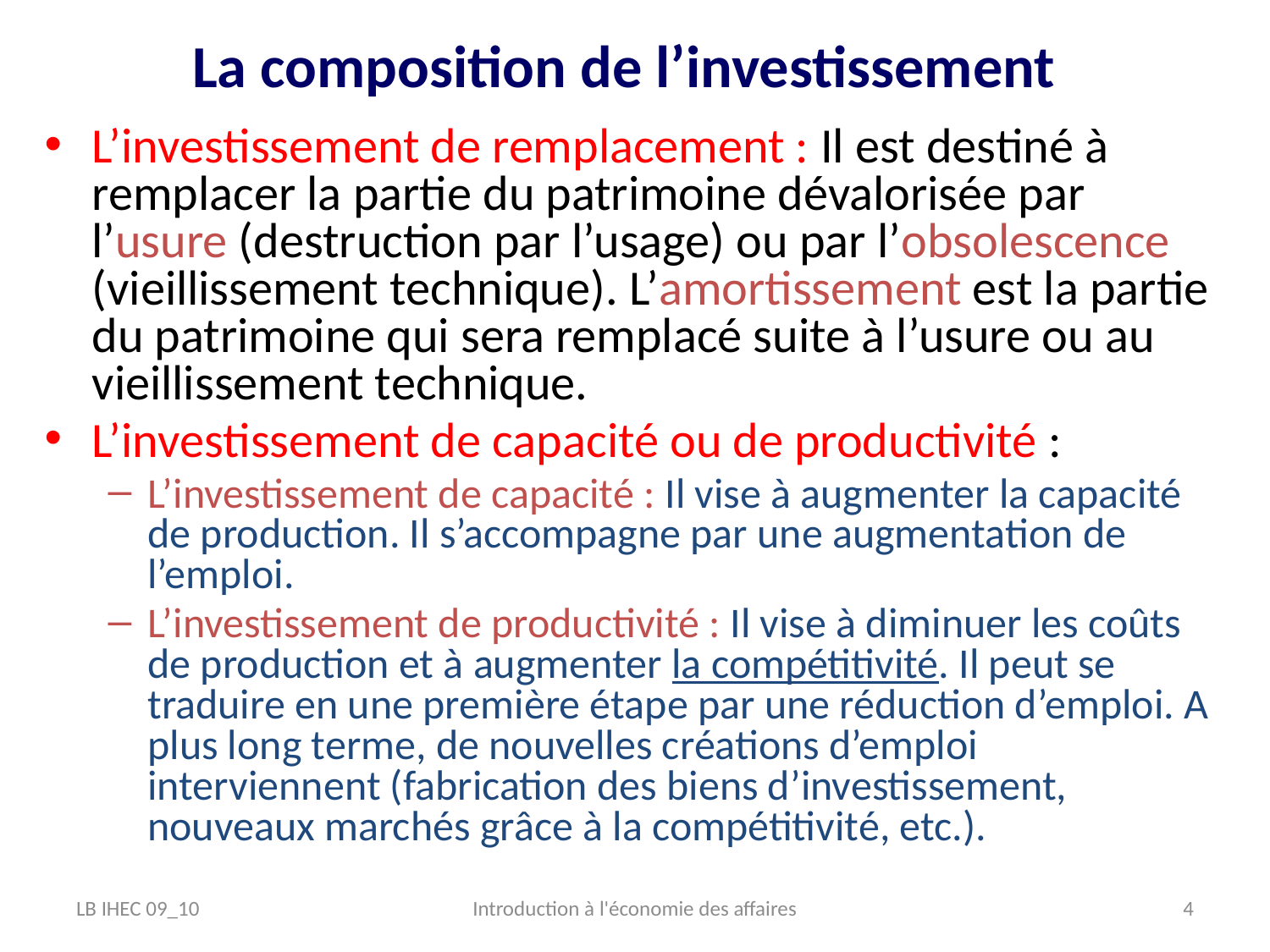

# La composition de l’investissement
L’investissement de remplacement : Il est destiné à remplacer la partie du patrimoine dévalorisée par l’usure (destruction par l’usage) ou par l’obsolescence (vieillissement technique). L’amortissement est la partie du patrimoine qui sera remplacé suite à l’usure ou au vieillissement technique.
L’investissement de capacité ou de productivité :
L’investissement de capacité : Il vise à augmenter la capacité de production. Il s’accompagne par une augmentation de l’emploi.
L’investissement de productivité : Il vise à diminuer les coûts de production et à augmenter la compétitivité. Il peut se traduire en une première étape par une réduction d’emploi. A plus long terme, de nouvelles créations d’emploi interviennent (fabrication des biens d’investissement, nouveaux marchés grâce à la compétitivité, etc.).
LB IHEC 09_10
Introduction à l'économie des affaires
4